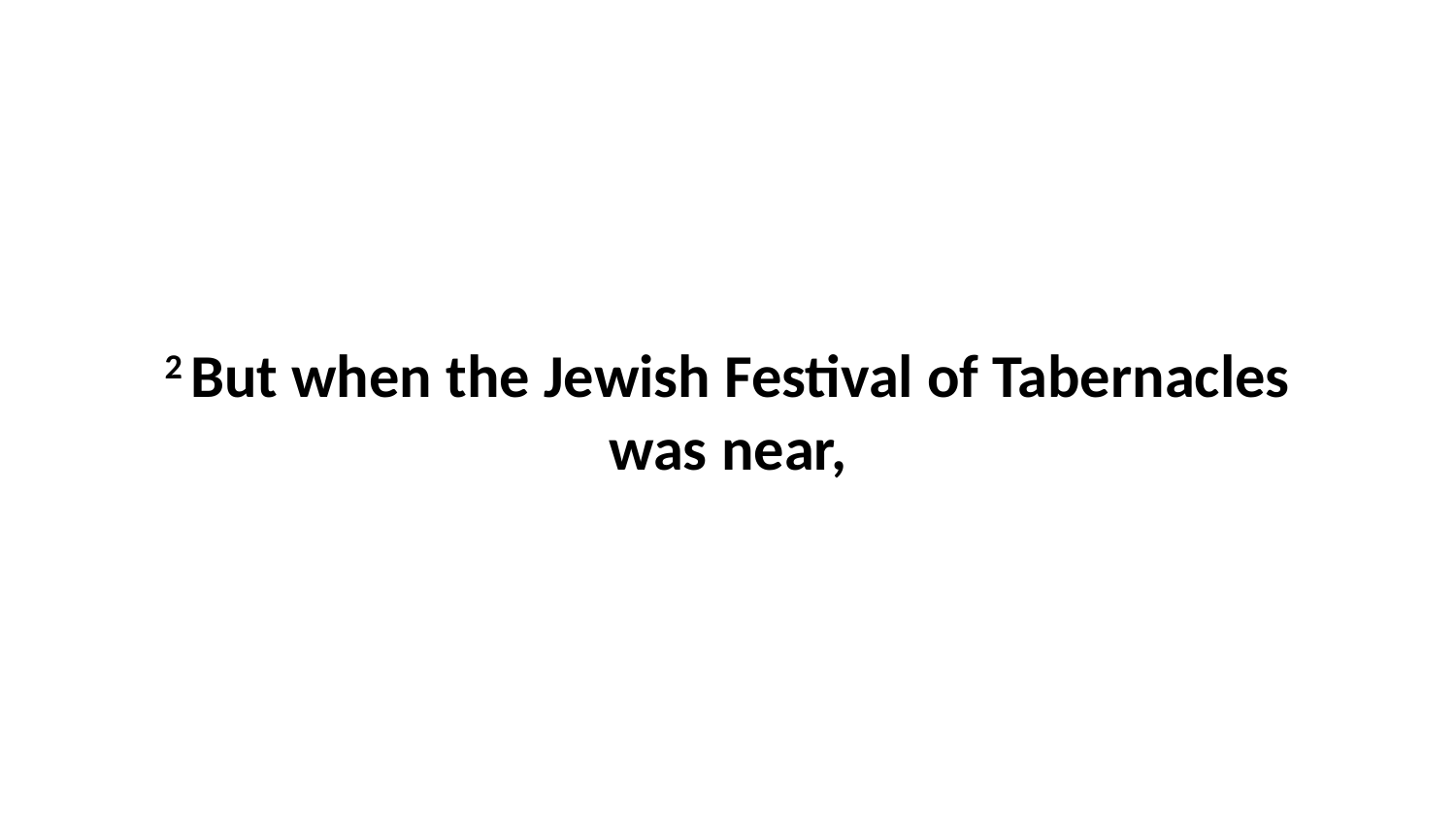

2 But when the Jewish Festival of Tabernacles was near,